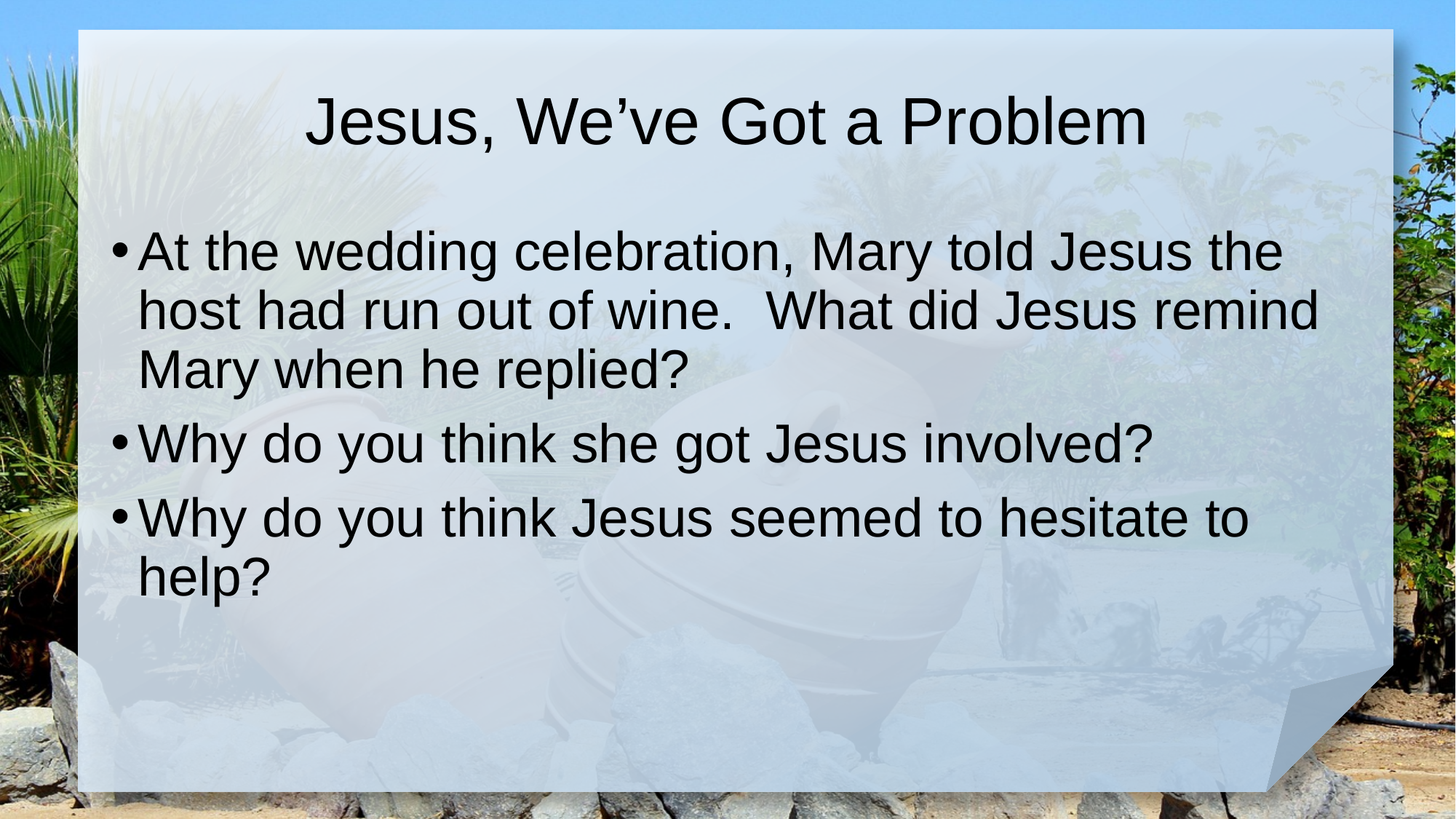

# Jesus, We’ve Got a Problem
At the wedding celebration, Mary told Jesus the host had run out of wine.  What did Jesus remind Mary when he replied?
Why do you think she got Jesus involved?
Why do you think Jesus seemed to hesitate to help?